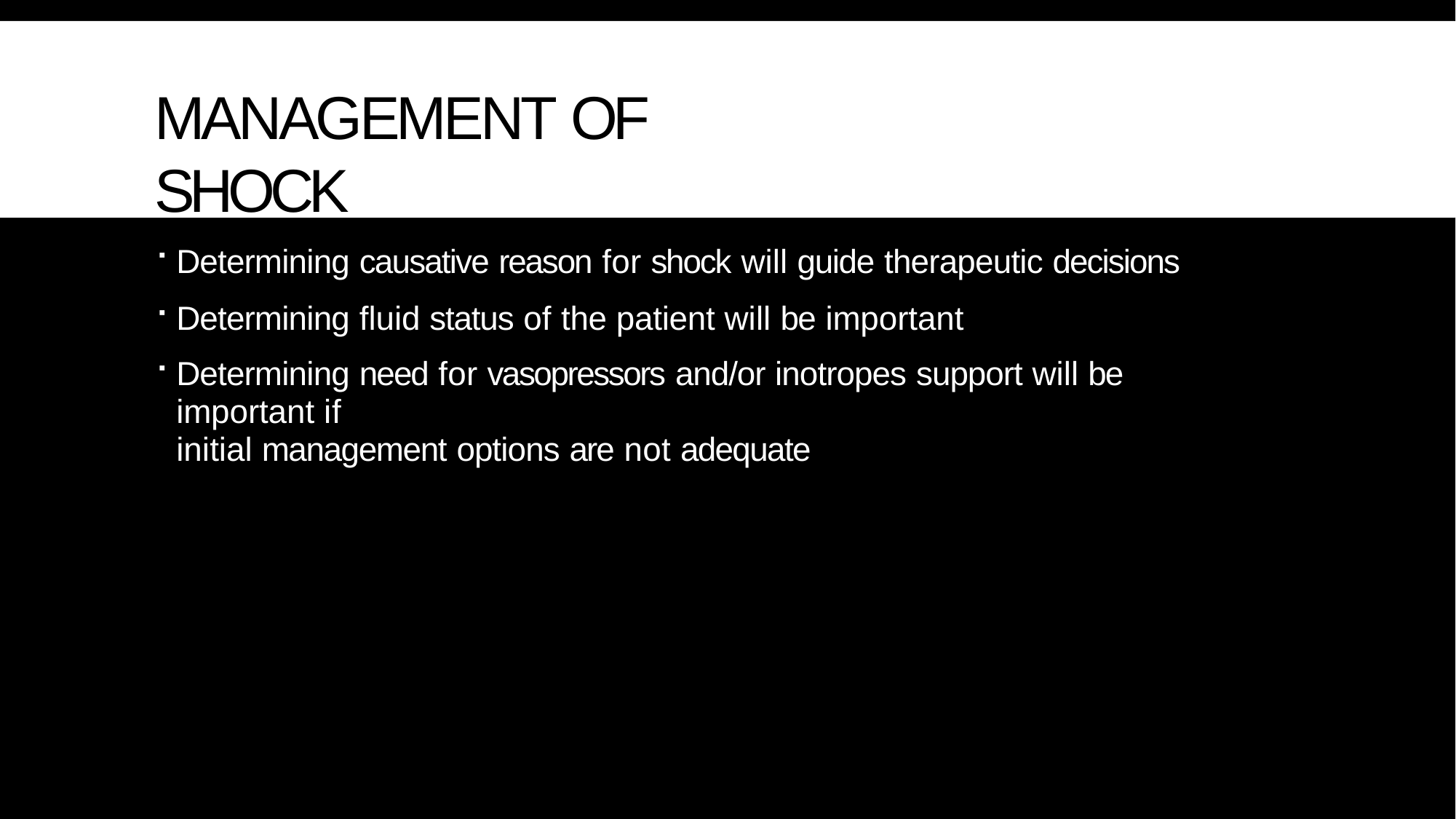

# MANAGEMENT OF SHOCK
Determining causative reason for shock will guide therapeutic decisions
Determining fluid status of the patient will be important
Determining need for vasopressors and/or inotropes support will be important if
initial management options are not adequate